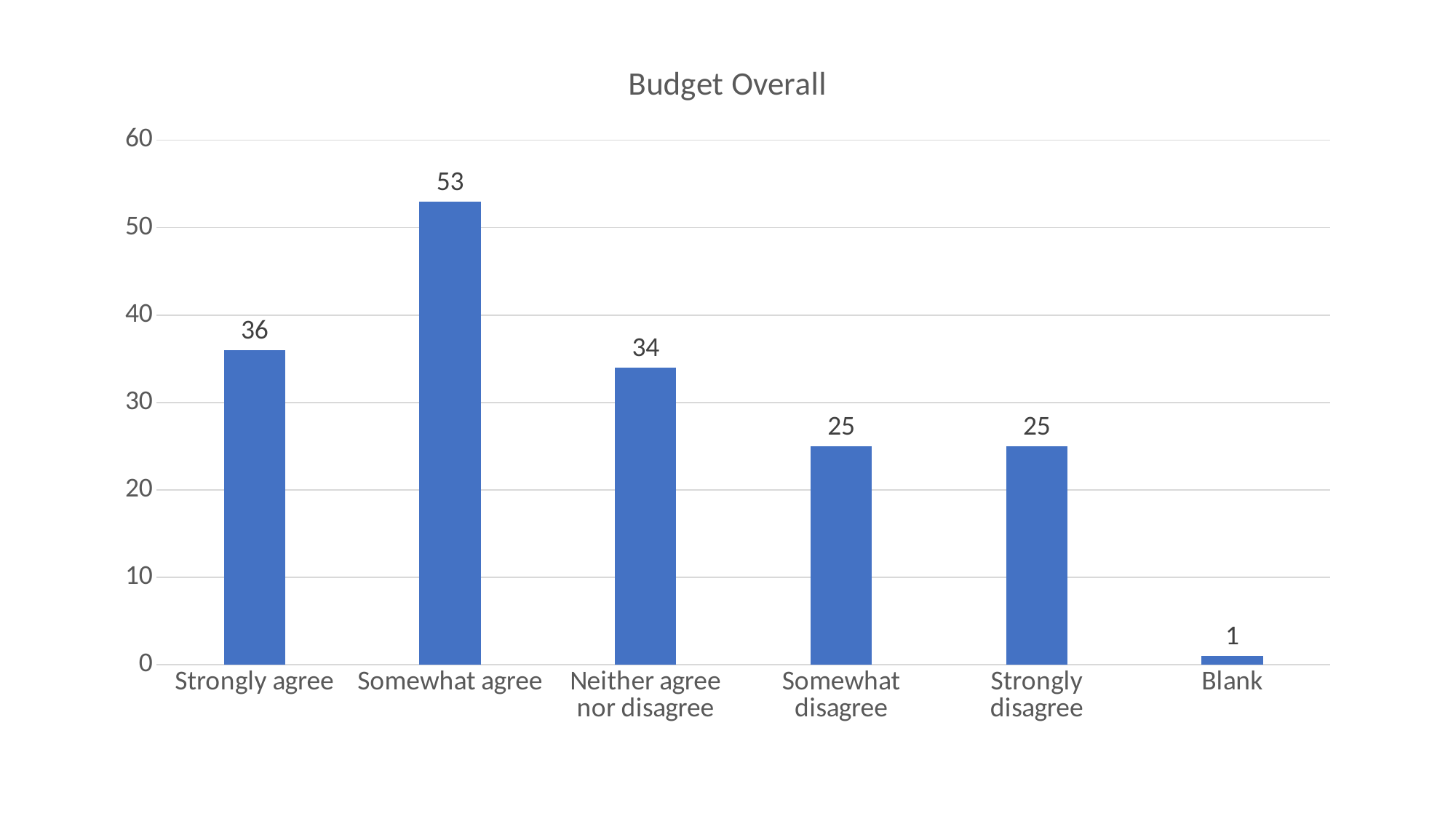

### Chart:

| Category | Budget Overall |
|---|---|
| Strongly agree | 36.0 |
| Somewhat agree | 53.0 |
| Neither agree nor disagree | 34.0 |
| Somewhat disagree | 25.0 |
| Strongly disagree | 25.0 |
| Blank | 1.0 |